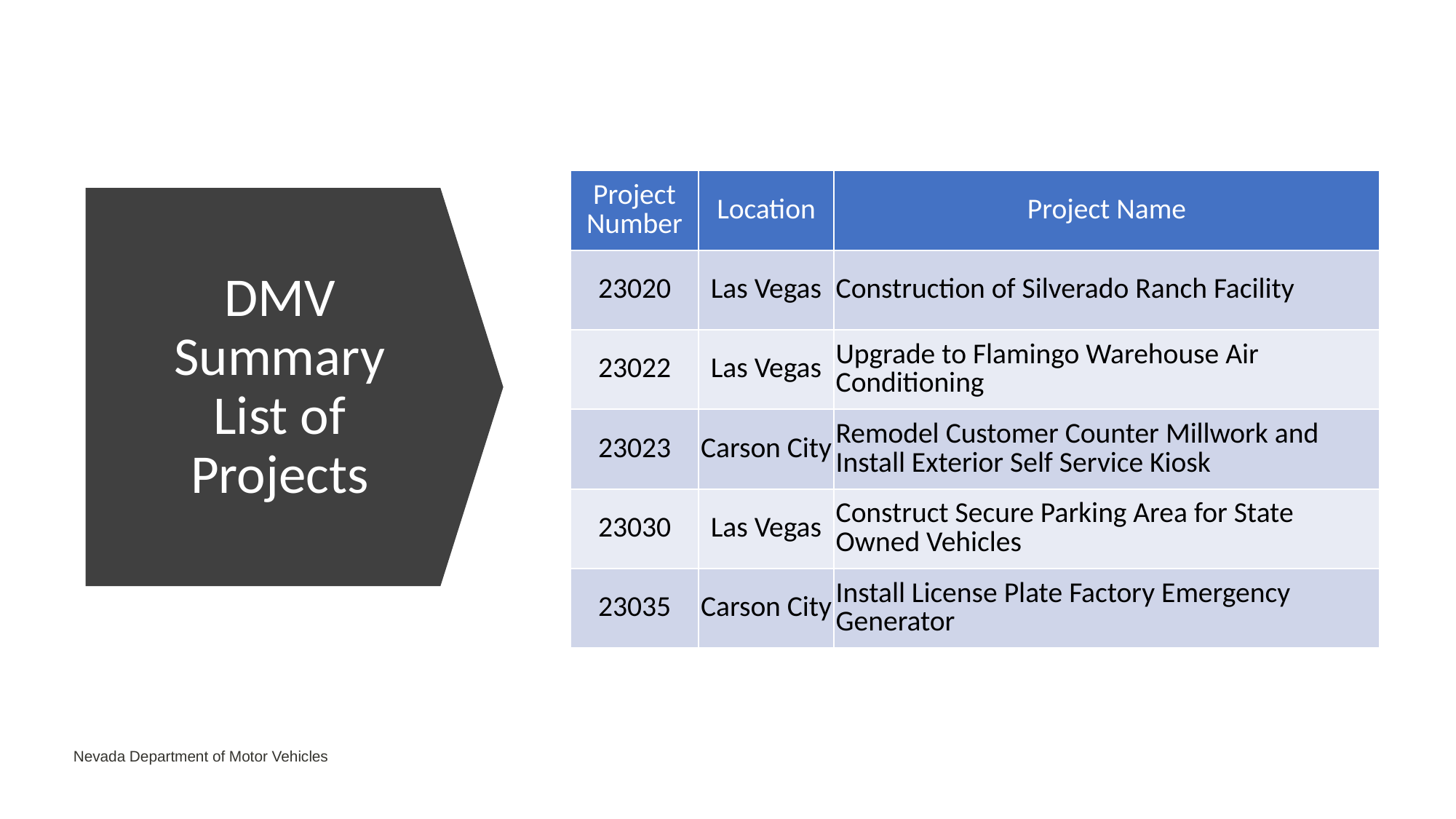

| Project Number | Location | Project Name |
| --- | --- | --- |
| 23020 | Las Vegas | Construction of Silverado Ranch Facility |
| 23022 | Las Vegas | Upgrade to Flamingo Warehouse Air Conditioning |
| 23023 | Carson City | Remodel Customer Counter Millwork and Install Exterior Self Service Kiosk |
| 23030 | Las Vegas | Construct Secure Parking Area for State Owned Vehicles |
| 23035 | Carson City | Install License Plate Factory Emergency Generator |

# DMV Summary List of Projects